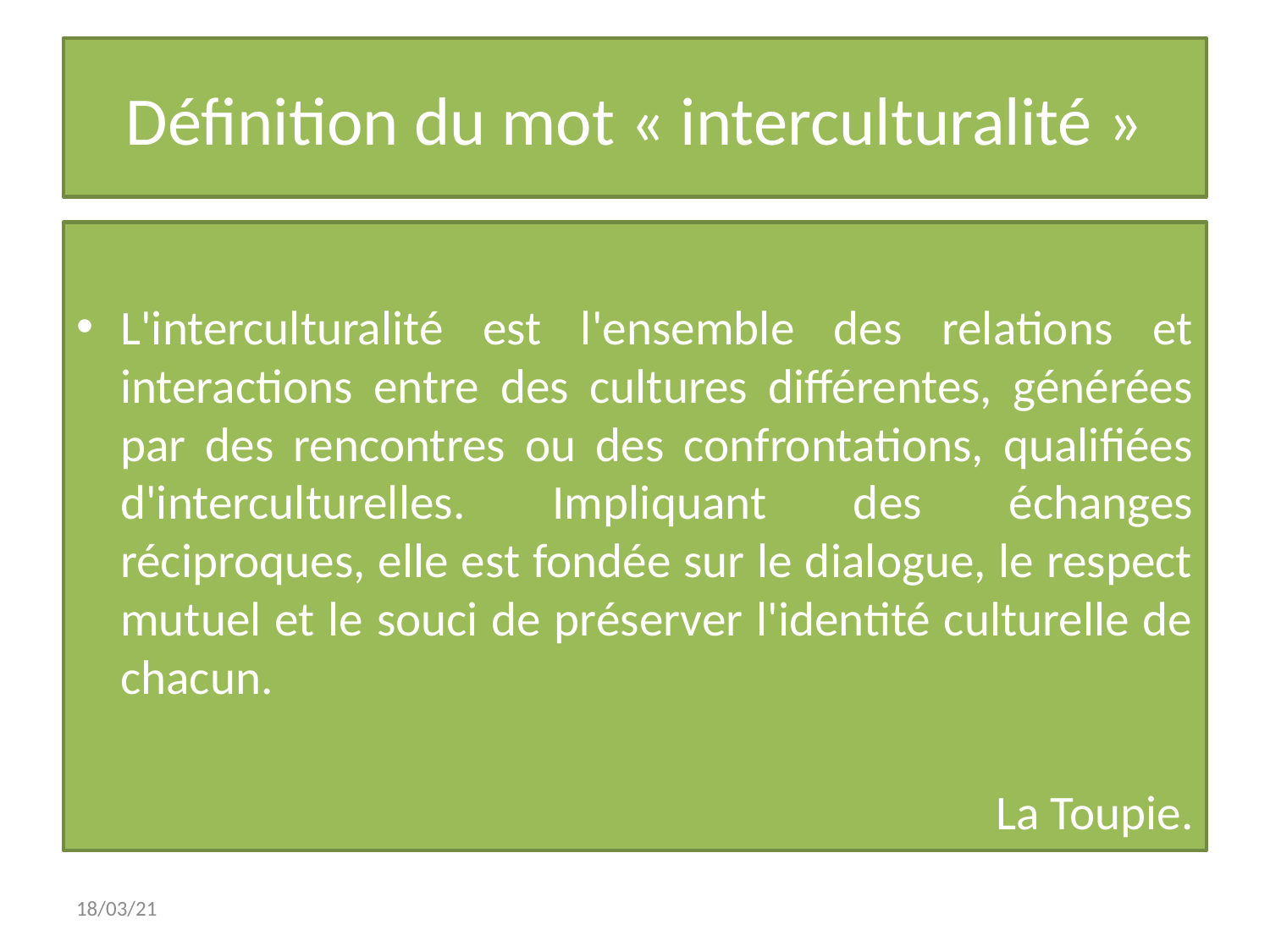

# Définition du mot « interculturalité »

L'interculturalité est l'ensemble des relations et interactions entre des cultures différentes, générées par des rencontres ou des confrontations, qualifiées d'interculturelles. Impliquant des échanges réciproques, elle est fondée sur le dialogue, le respect mutuel et le souci de préserver l'identité culturelle de chacun.

La Toupie.
18/03/21